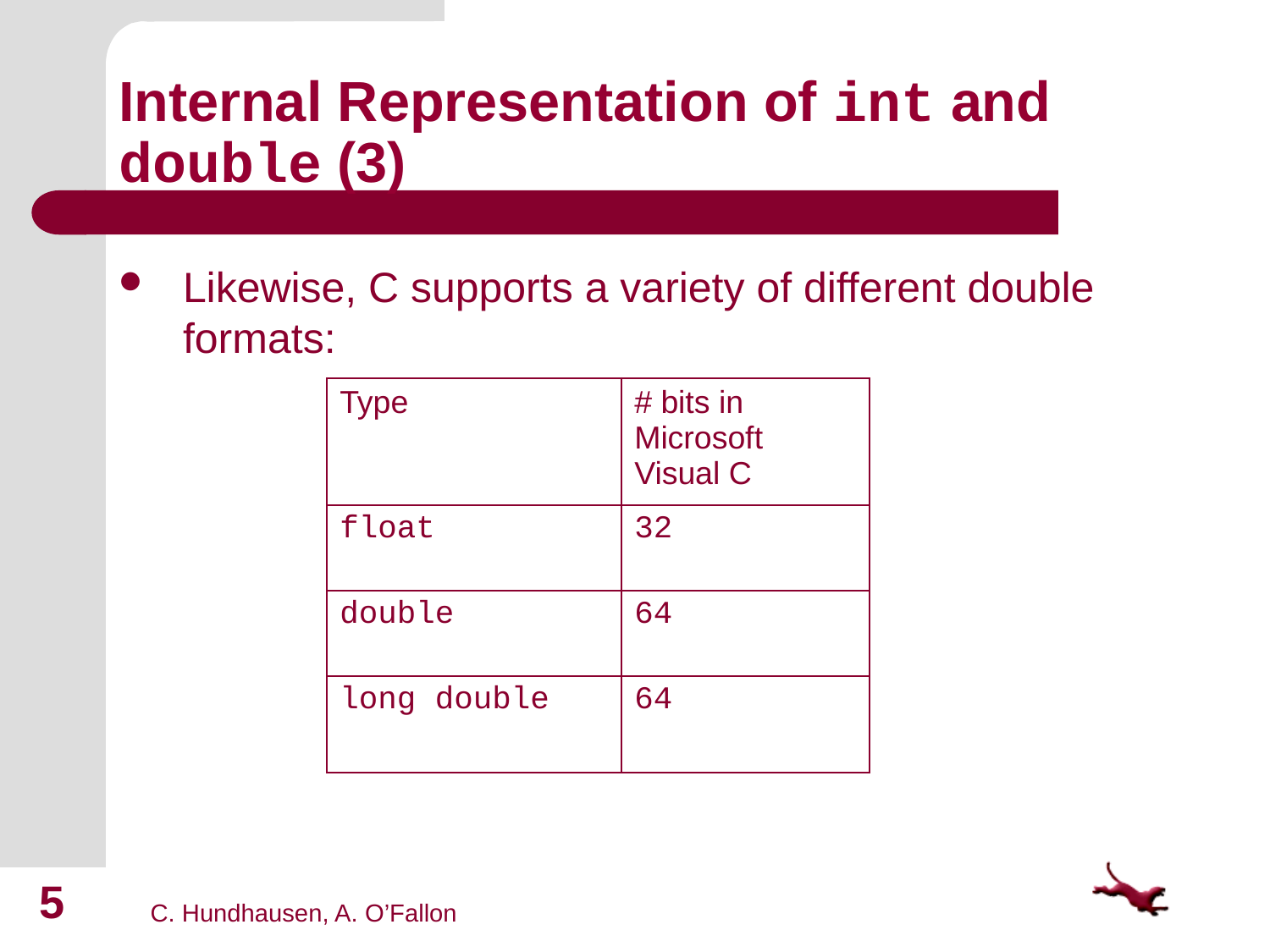

# Internal Representation of int and double (3)
Likewise, C supports a variety of different double formats:
| Type | # bits in Microsoft Visual C |
| --- | --- |
| float | 32 |
| double | 64 |
| long double | 64 |
5
C. Hundhausen, A. O’Fallon